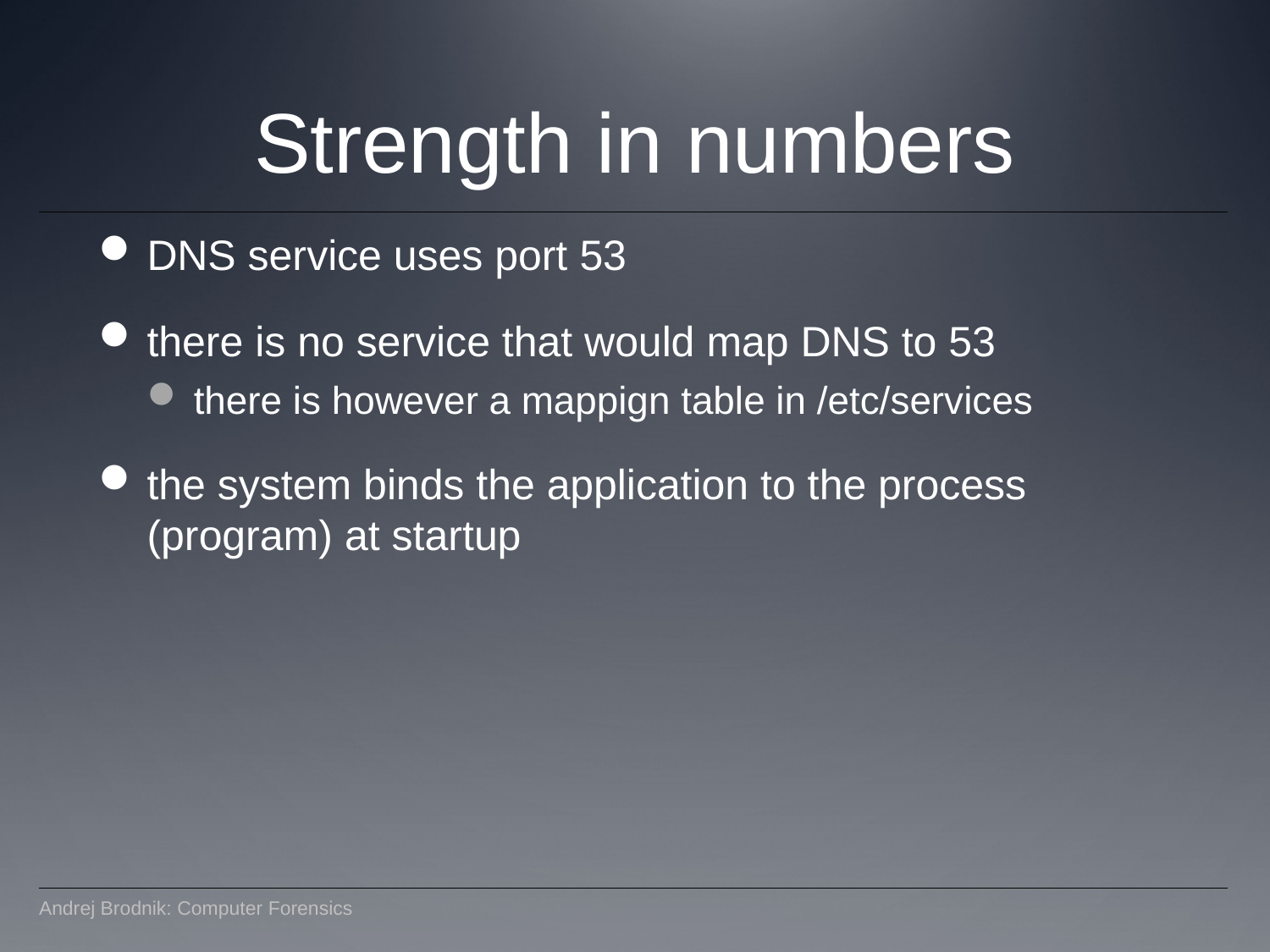

Strength in numbers
DNS service uses port 53
there is no service that would map DNS to 53
there is however a mappign table in /etc/services
the system binds the application to the process (program) at startup
Andrej Brodnik: Computer Forensics